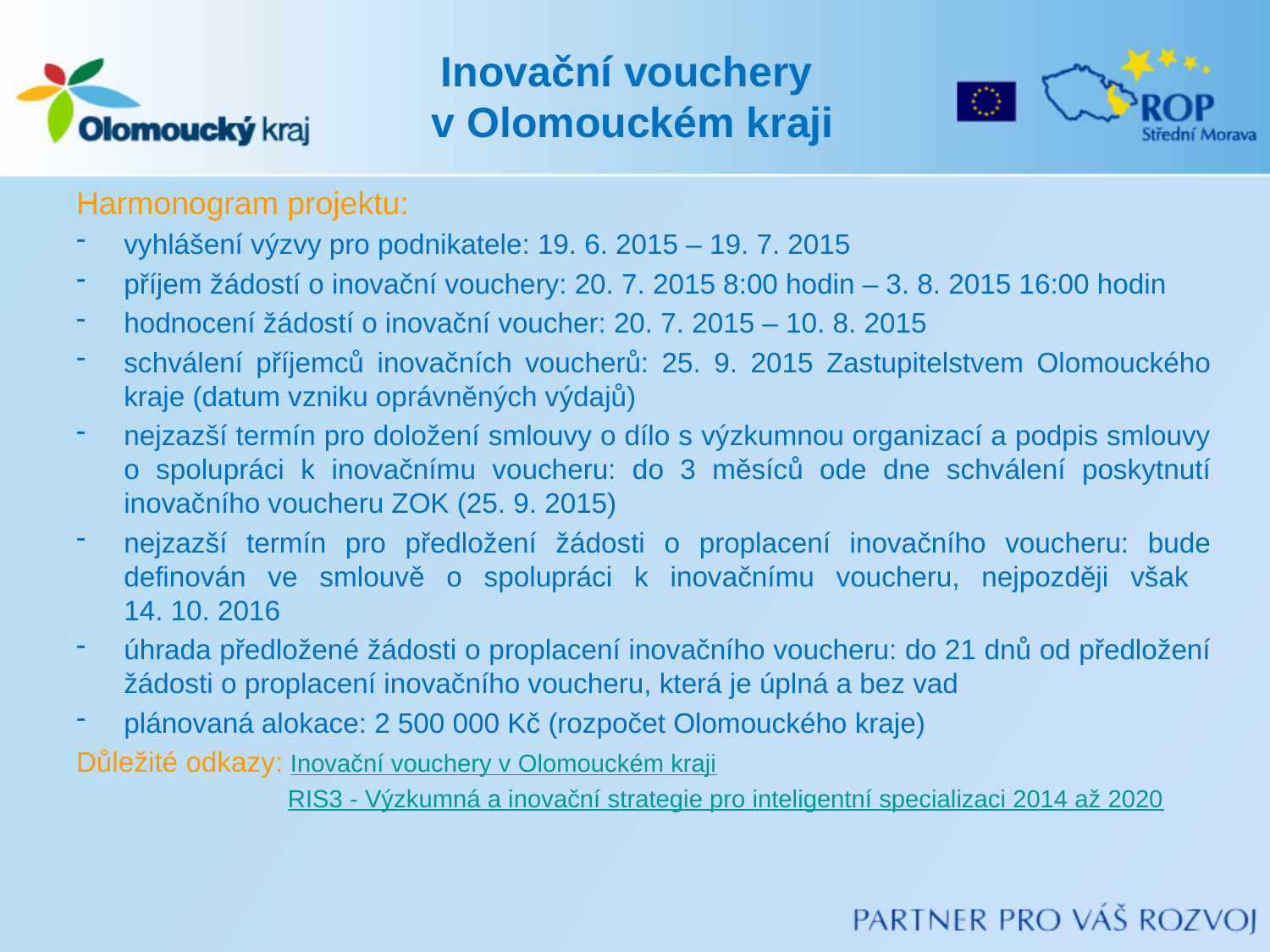

# Inovační vouchery v Olomouckém kraji
Harmonogram projektu:
vyhlášení výzvy pro podnikatele: 19. 6. 2015 – 19. 7. 2015
příjem žádostí o inovační vouchery: 20. 7. 2015 8:00 hodin – 3. 8. 2015 16:00 hodin
hodnocení žádostí o inovační voucher: 20. 7. 2015 – 10. 8. 2015
schválení příjemců inovačních voucherů: 25. 9. 2015 Zastupitelstvem Olomouckého kraje (datum vzniku oprávněných výdajů)
nejzazší termín pro doložení smlouvy o dílo s výzkumnou organizací a podpis smlouvy o spolupráci k inovačnímu voucheru: do 3 měsíců ode dne schválení poskytnutí inovačního voucheru ZOK (25. 9. 2015)
nejzazší termín pro předložení žádosti o proplacení inovačního voucheru: bude definován ve smlouvě o spolupráci k inovačnímu voucheru, nejpozději však
14. 10. 2016
úhrada předložené žádosti o proplacení inovačního voucheru: do 21 dnů od předložení žádosti o proplacení inovačního voucheru, která je úplná a bez vad
plánovaná alokace: 2 500 000 Kč (rozpočet Olomouckého kraje)
Důležité odkazy: Inovační vouchery v Olomouckém kraji
RIS3 - Výzkumná a inovační strategie pro inteligentní specializaci 2014 až 2020